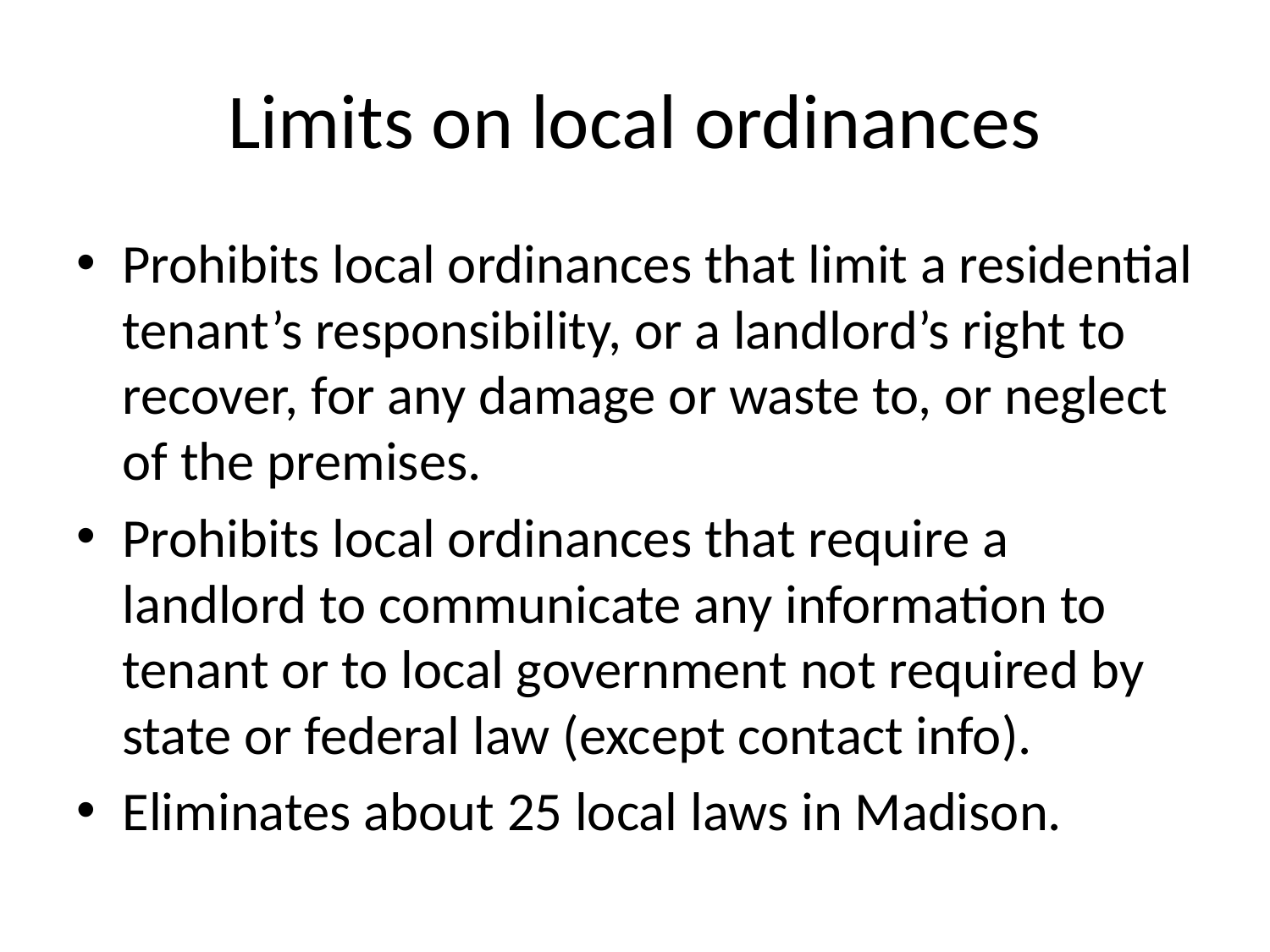

# Limits on local ordinances
Prohibits local ordinances that limit a residential tenant’s responsibility, or a landlord’s right to recover, for any damage or waste to, or neglect of the premises.
Prohibits local ordinances that require a landlord to communicate any information to tenant or to local government not required by state or federal law (except contact info).
Eliminates about 25 local laws in Madison.